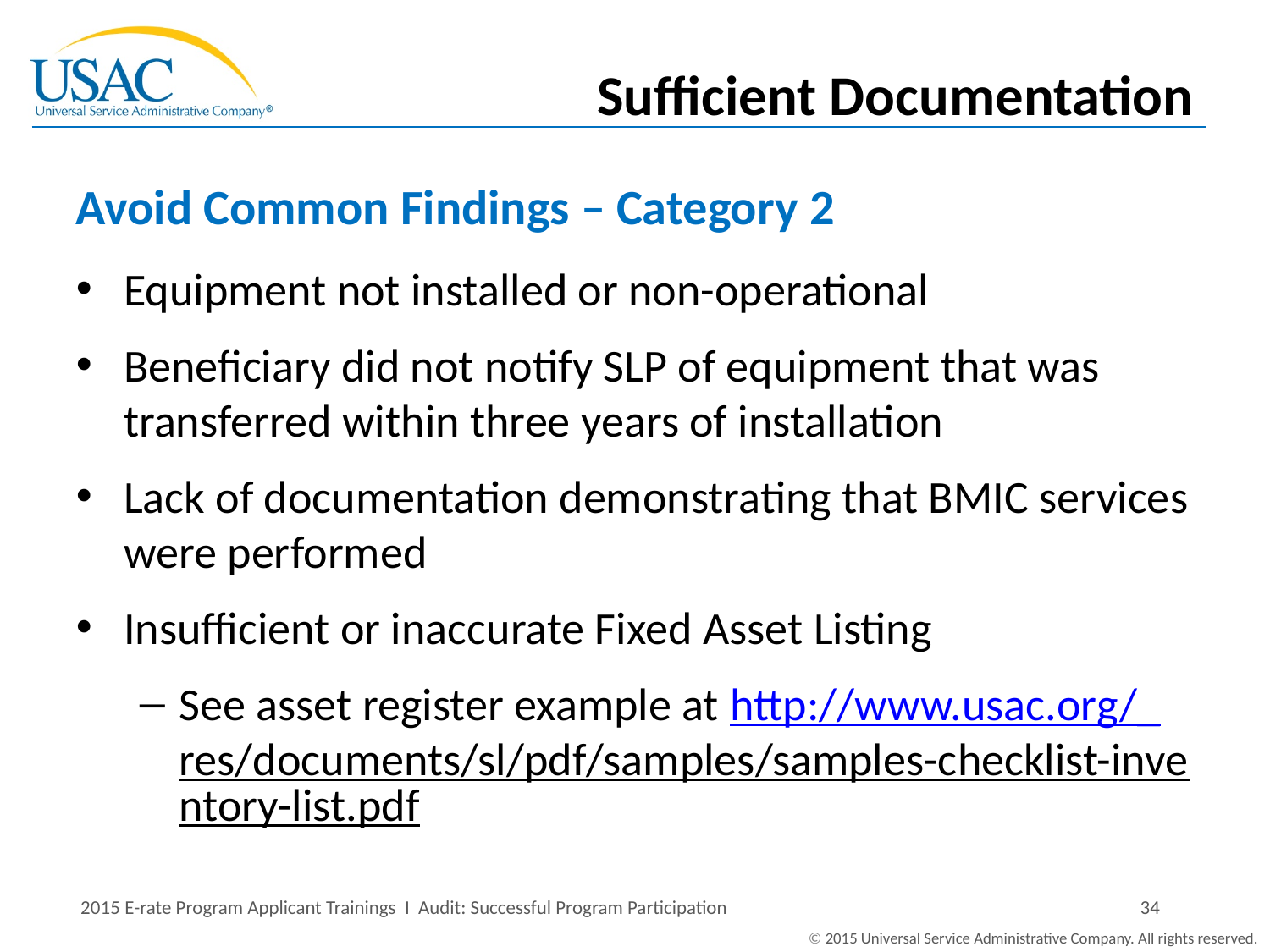

Sufficient Documentation
# Avoid Common Findings – Category 2
Equipment not installed or non-operational
Beneficiary did not notify SLP of equipment that was transferred within three years of installation
Lack of documentation demonstrating that BMIC services were performed
Insufficient or inaccurate Fixed Asset Listing
See asset register example at http://www.usac.org/_res/documents/sl/pdf/samples/samples-checklist-inventory-list.pdf